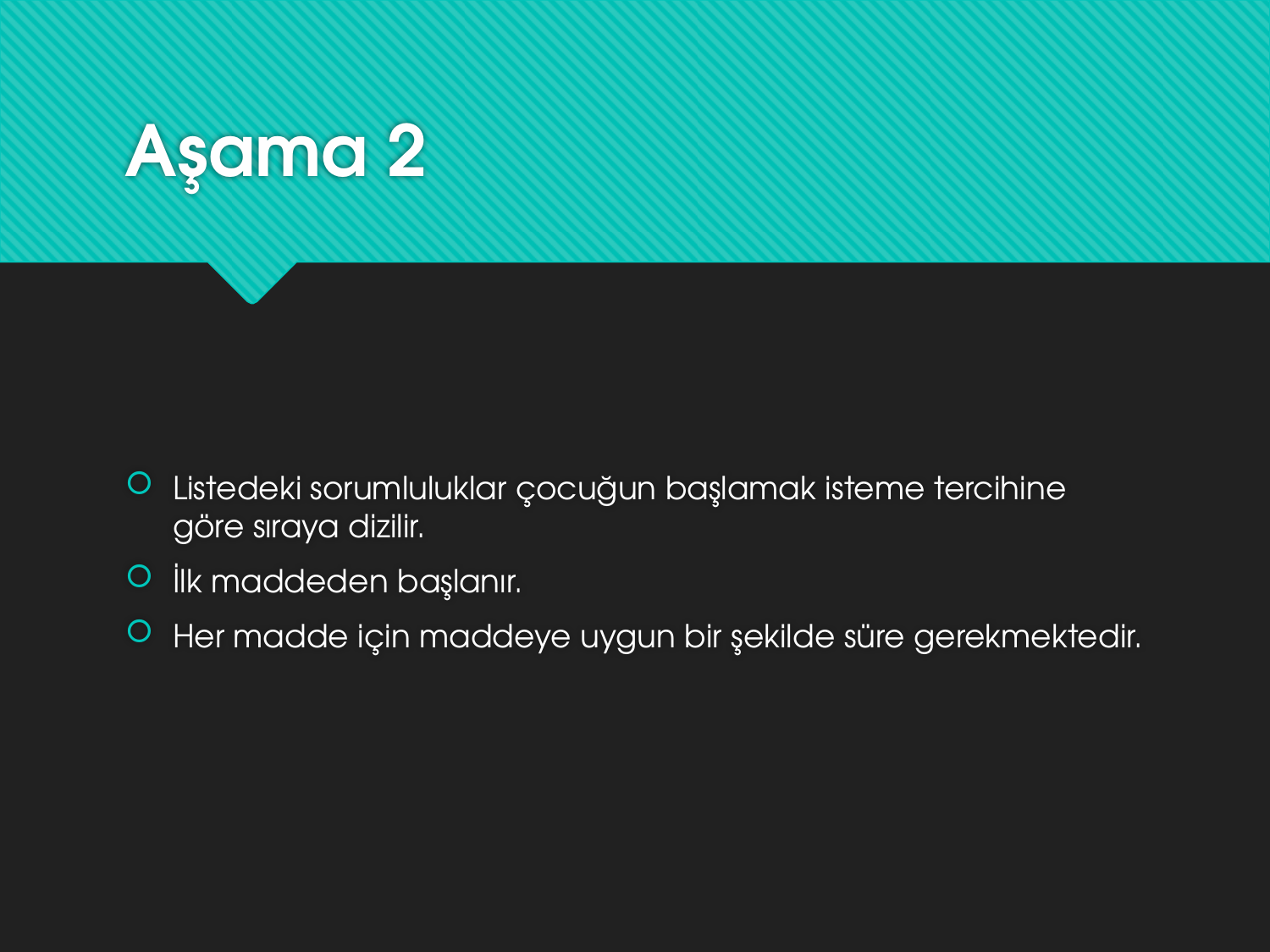

# Aşama 2
Listedeki sorumluluklar çocuğun başlamak isteme tercihine göre sıraya dizilir.
İlk maddeden başlanır.
Her madde için maddeye uygun bir şekilde süre gerekmektedir.